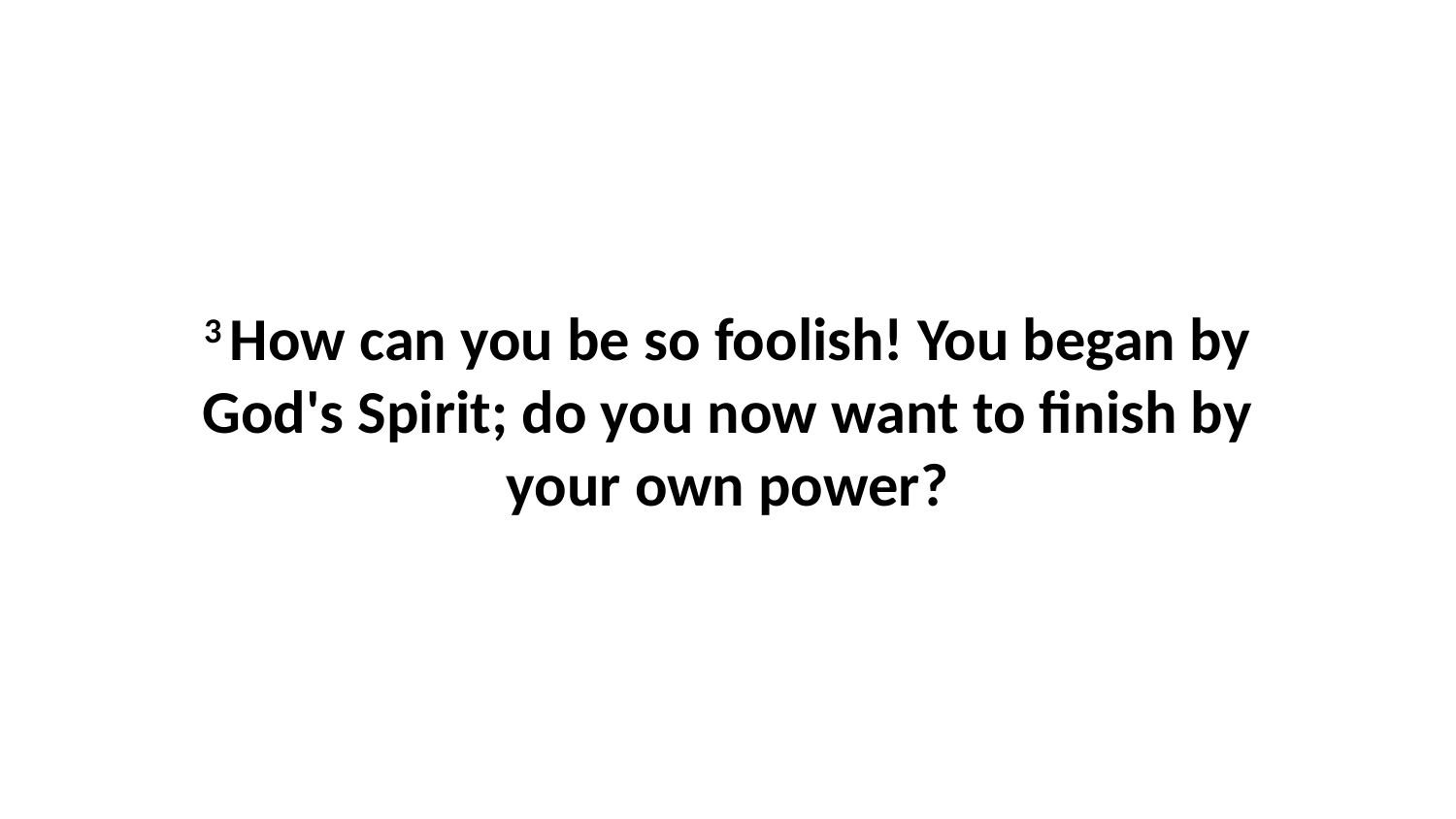

3 How can you be so foolish! You began by God's Spirit; do you now want to finish by your own power?